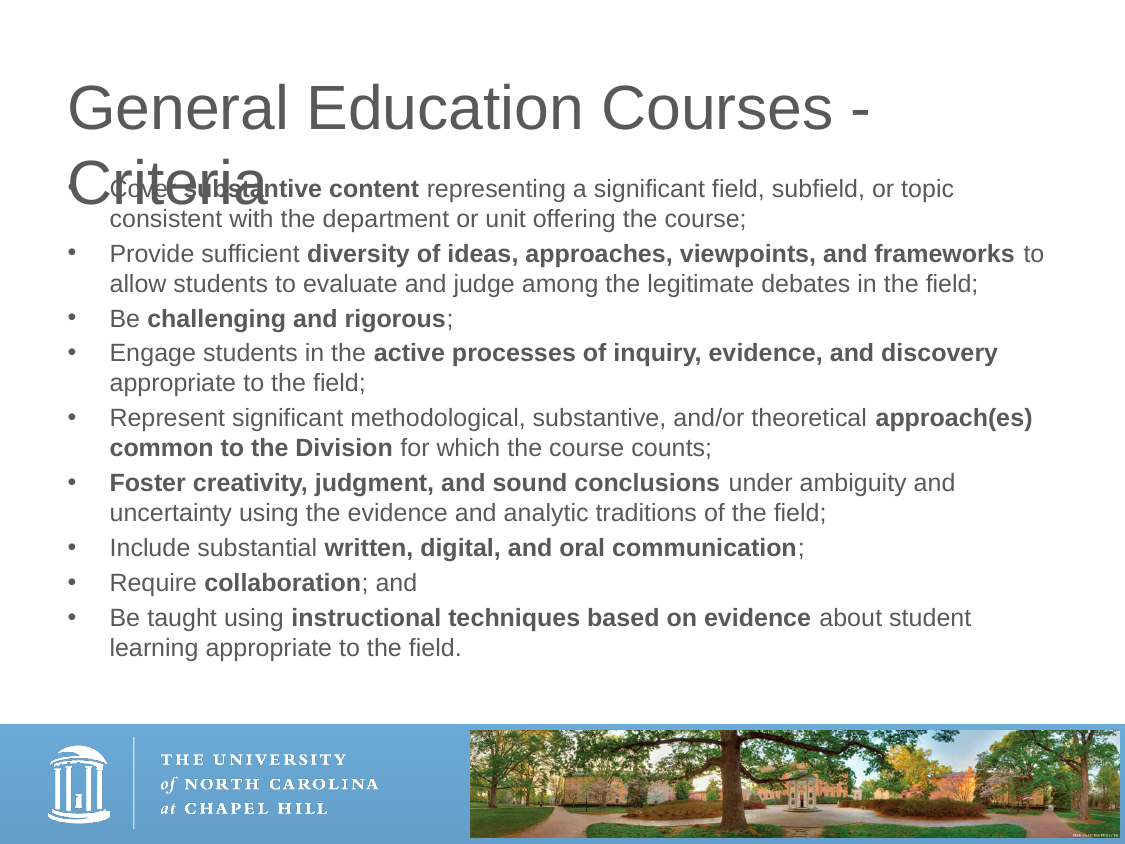

General Education Courses - Criteria
Cover substantive content representing a significant field, subfield, or topic consistent with the department or unit offering the course;
Provide sufficient diversity of ideas, approaches, viewpoints, and frameworks to allow students to evaluate and judge among the legitimate debates in the field;
Be challenging and rigorous;
Engage students in the active processes of inquiry, evidence, and discovery appropriate to the field;
Represent significant methodological, substantive, and/or theoretical approach(es) common to the Division for which the course counts;
Foster creativity, judgment, and sound conclusions under ambiguity and uncertainty using the evidence and analytic traditions of the field;
Include substantial written, digital, and oral communication;
Require collaboration; and
Be taught using instructional techniques based on evidence about student learning appropriate to the field.